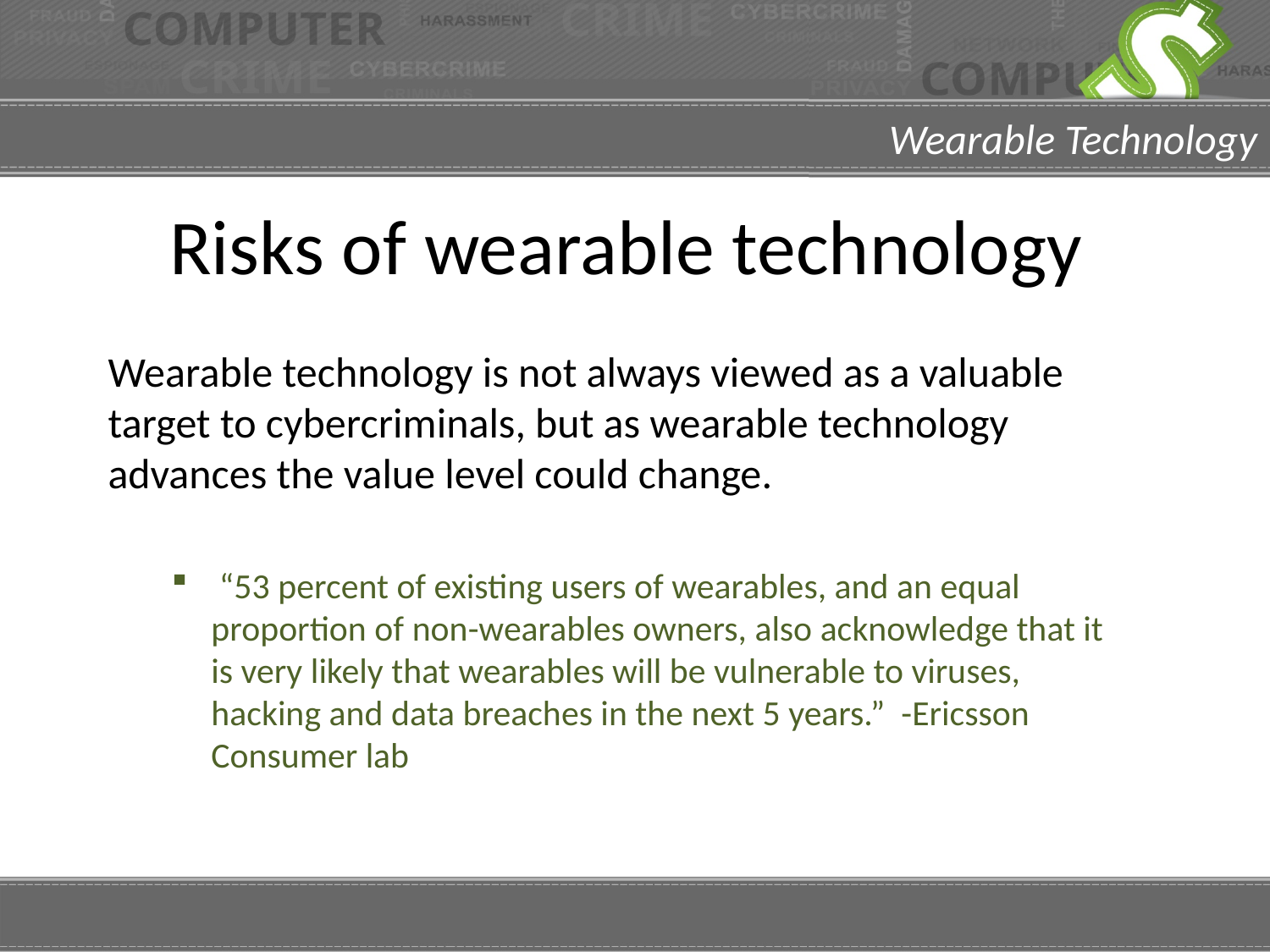

# Risks of wearable technology
Wearable technology is not always viewed as a valuable target to cybercriminals, but as wearable technology advances the value level could change.

 “53 percent of existing users of wearables, and an equal proportion of non-wearables owners, also acknowledge that it is very likely that wearables will be vulnerable to viruses, hacking and data breaches in the next 5 years.”  -Ericsson Consumer lab